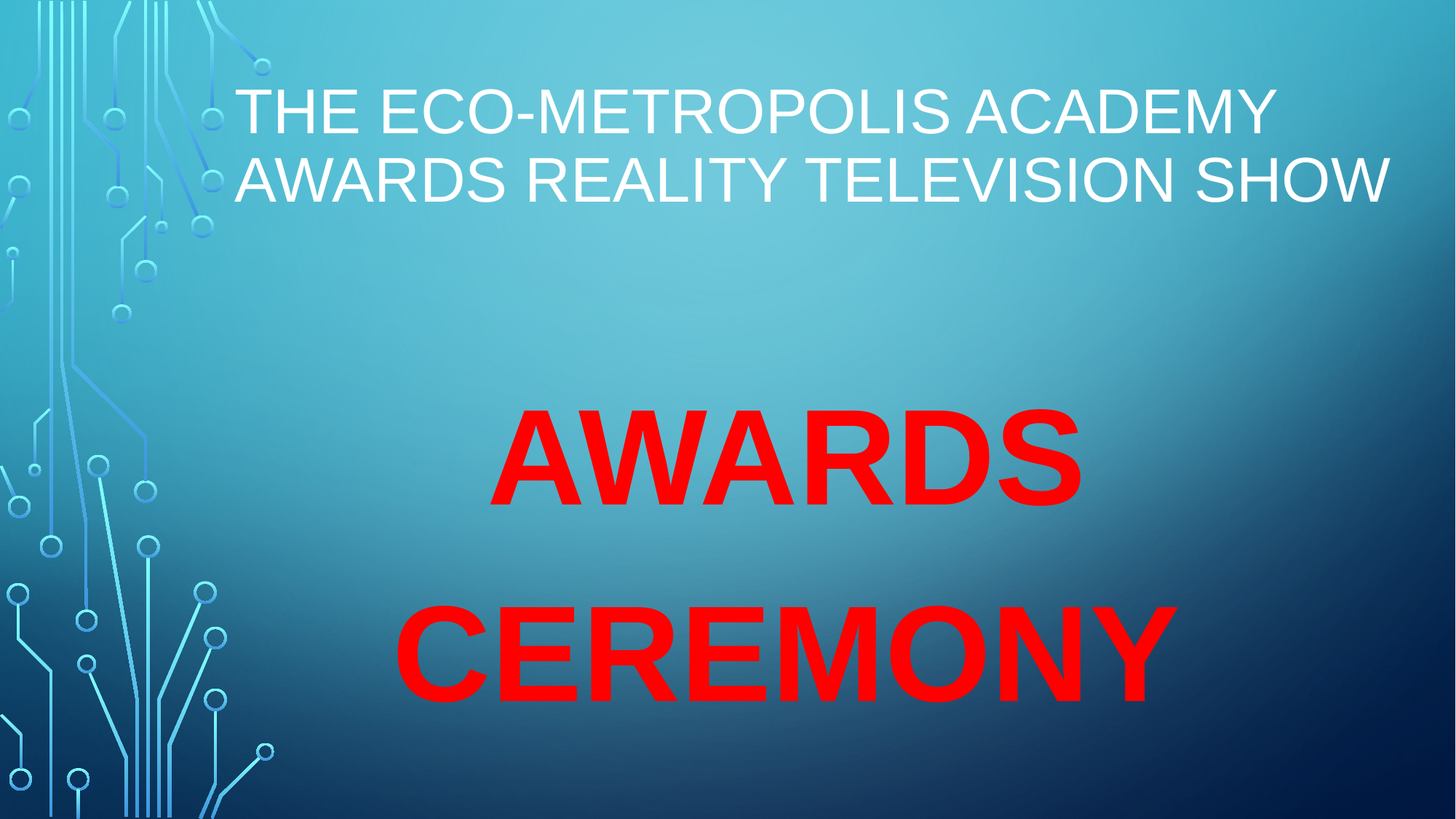

# THE ECO-Metropolis Academy Awards REALITY TELEVISION SHOW

AWARDS CEREMONY